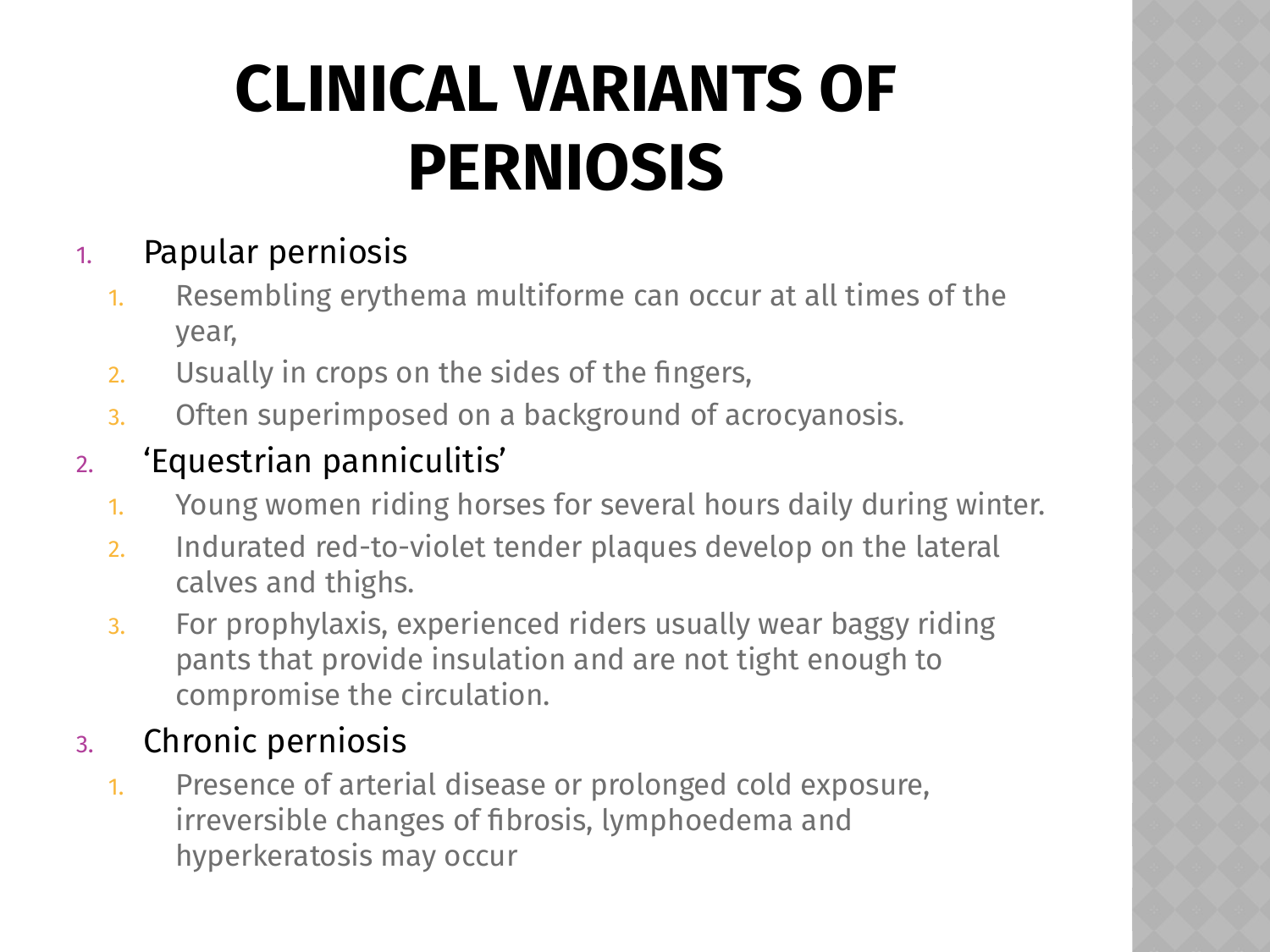

# Clinical variants of perniosis
Papular perniosis
Resembling erythema multiforme can occur at all times of the year,
Usually in crops on the sides of the fingers,
Often superimposed on a background of acrocyanosis.
‘Equestrian panniculitis’
Young women riding horses for several hours daily during winter.
Indurated red-to-violet tender plaques develop on the lateral calves and thighs.
For prophylaxis, experienced riders usually wear baggy riding pants that provide insulation and are not tight enough to compromise the circulation.
Chronic perniosis
Presence of arterial disease or prolonged cold exposure, irreversible changes of fibrosis, lymphoedema and hyperkeratosis may occur